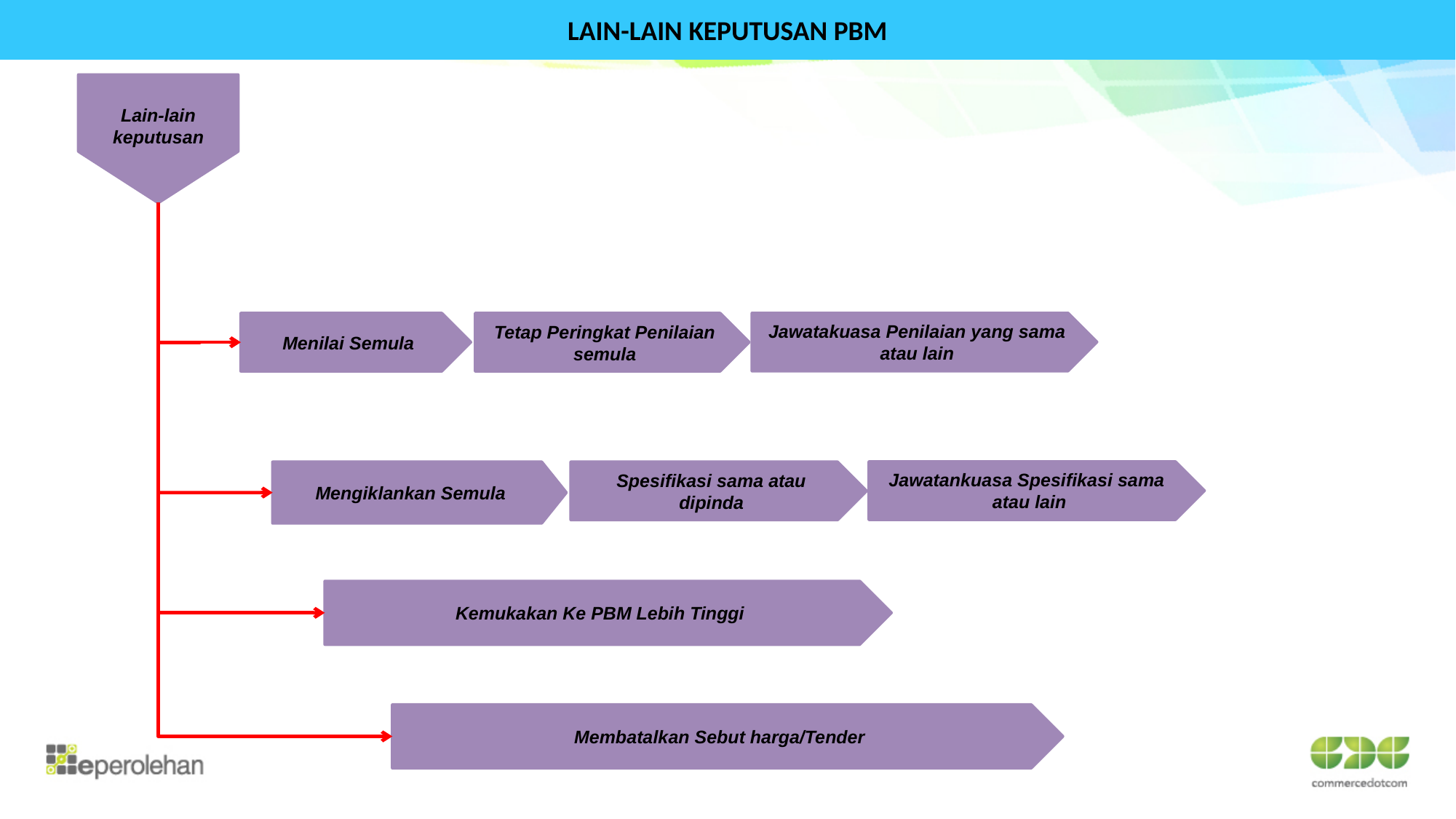

LAIN-LAIN KEPUTUSAN PBM
Lain-lain keputusan
Jawatakuasa Penilaian yang sama atau lain
Menilai Semula
Tetap Peringkat Penilaian semula
Jawatankuasa Spesifikasi sama  atau lain
Mengiklankan Semula
Spesifikasi sama atau dipinda

Kemukakan Ke PBM Lebih Tinggi
Membatalkan Sebut harga/Tender